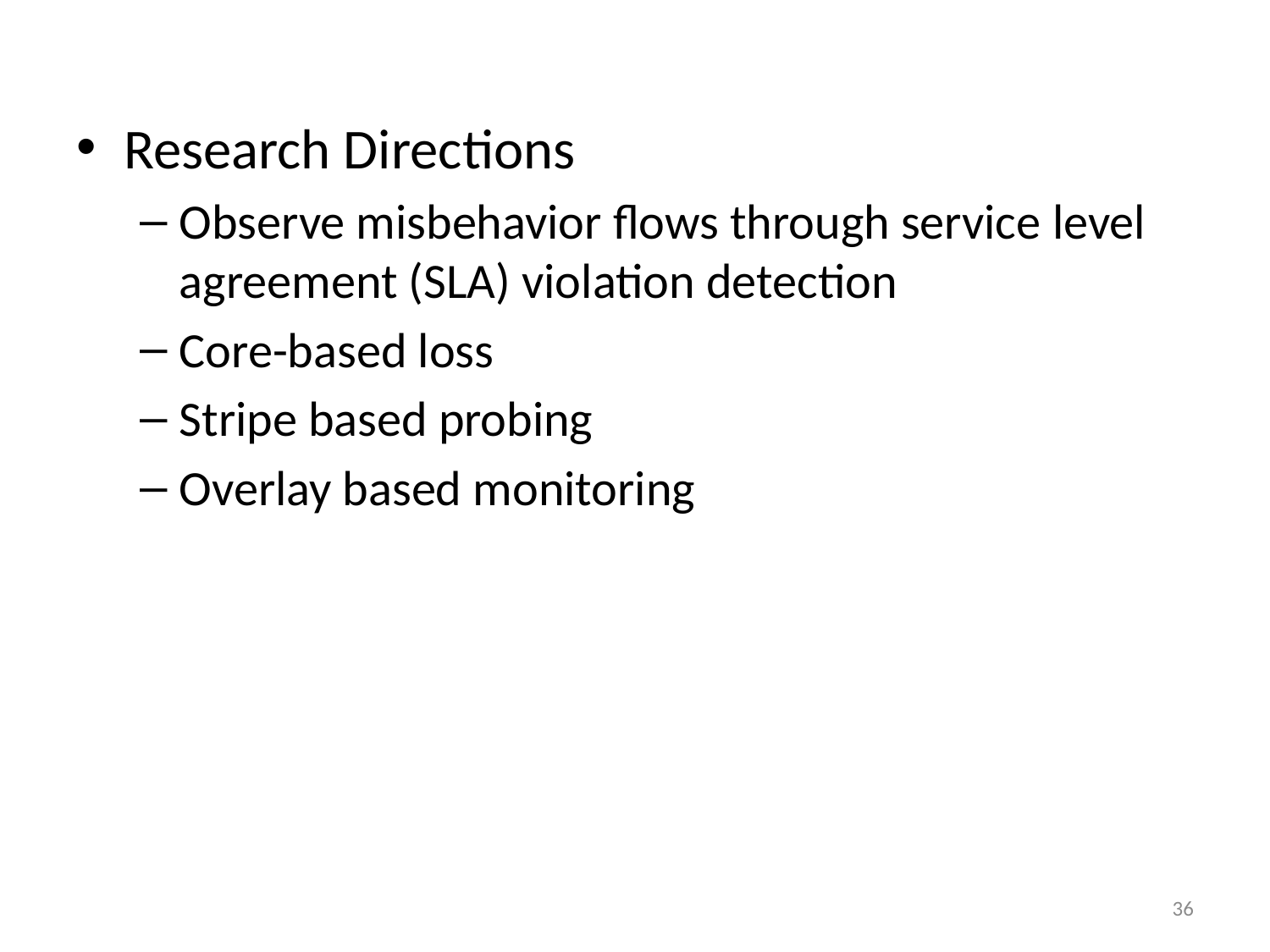

Research Directions
Observe misbehavior flows through service level agreement (SLA) violation detection
Core-based loss
Stripe based probing
Overlay based monitoring
36